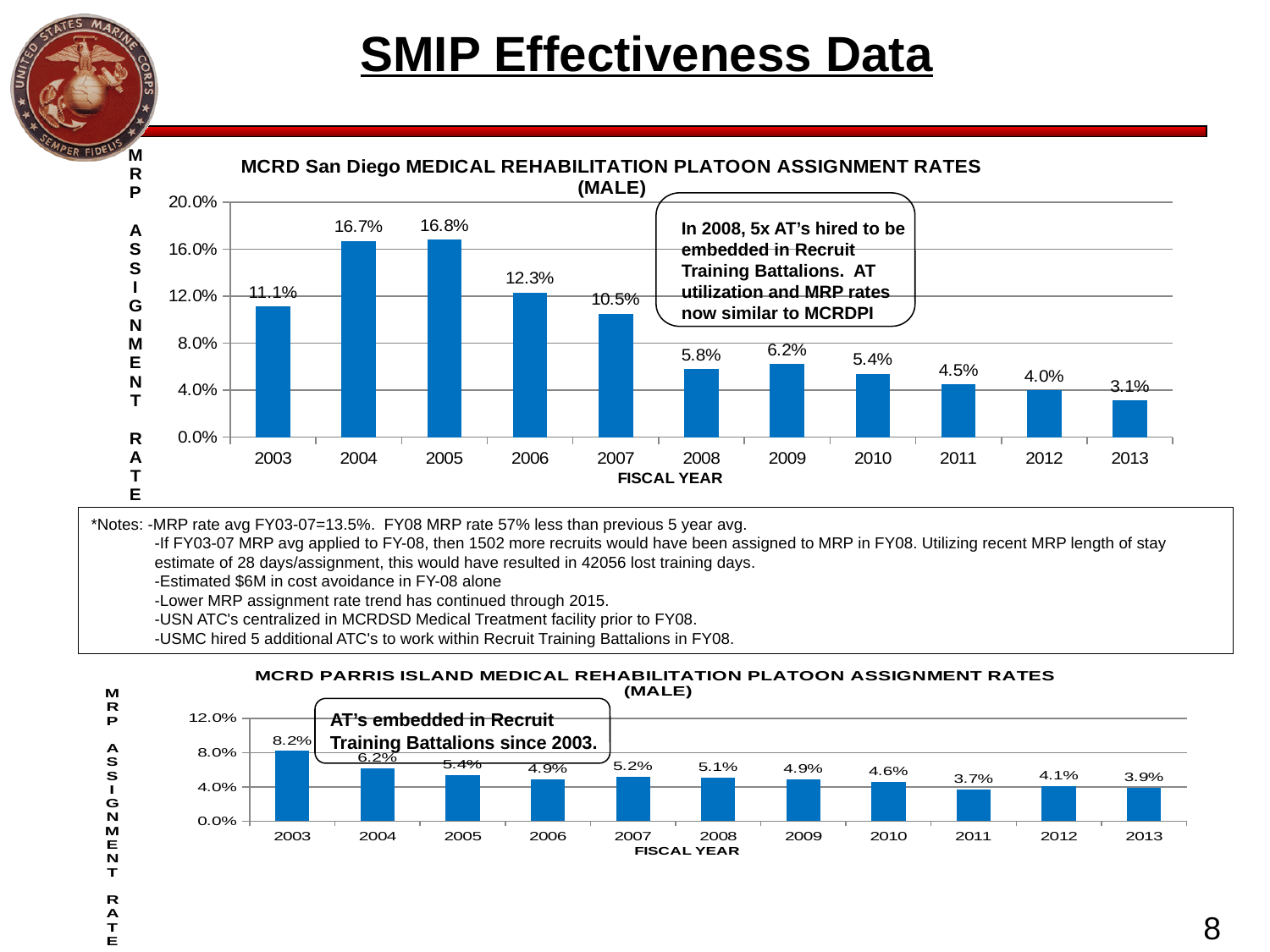

SMIP Effectiveness Data

### Chart: MCRD San Diego MEDICAL REHABILITATION PLATOON ASSIGNMENT RATES
(MALE)

| Category |  |
|---|---|
| 2003 | 0.111 |
| 2004 | 0.167 |
| 2005 | 0.168 |
| 2006 | 0.123 |
| 2007 | 0.105 |
| 2008 | 0.058 |
| 2009 | 0.062 |
| 2010 | 0.054 |
| 2011 | 0.045 |
| 2012 | 0.04 |
| 2013 | 0.031 |
In 2008, 5x AT’s hired to be embedded in Recruit Training Battalions.  AT utilization and MRP rates now similar to MCRDPI
*Notes: -MRP rate avg FY03-07=13.5%.  FY08 MRP rate 57% less than previous 5 year avg.
-If FY03-07 MRP avg applied to FY-08, then 1502 more recruits would have been assigned to MRP in FY08. Utilizing recent MRP length of stay estimate of 28 days/assignment, this would have resulted in 42056 lost training days.
-Estimated $6M in cost avoidance in FY-08 alone
-Lower MRP assignment rate trend has continued through 2015.
-USN ATC's centralized in MCRDSD Medical Treatment facility prior to FY08.
-USMC hired 5 additional ATC's to work within Recruit Training Battalions in FY08.

### Chart: MCRD PARRIS ISLAND MEDICAL REHABILITATION PLATOON ASSIGNMENT RATES
(MALE)

| Category |  |
|---|---|
| 2003 | 0.082 |
| 2004 | 0.062 |
| 2005 | 0.054 |
| 2006 | 0.049 |
| 2007 | 0.052 |
| 2008 | 0.051 |
| 2009 | 0.049 |
| 2010 | 0.046 |
| 2011 | 0.037 |
| 2012 | 0.041 |
| 2013 | 0.039 |
AT’s embedded in Recruit
Training Battalions since 2003.
8